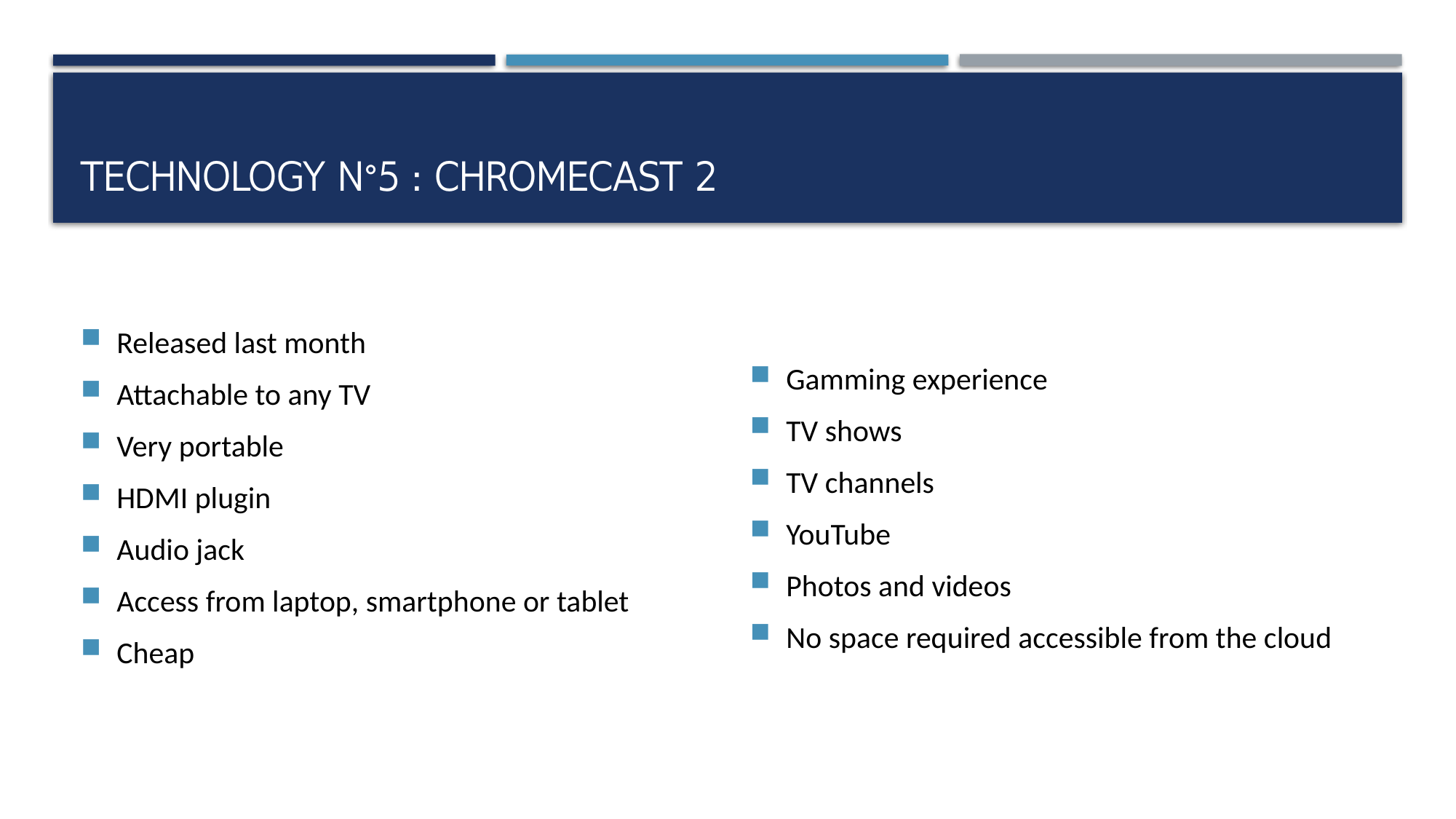

# TECHNOLOGY N°5 : CHROMECAST 2

Released last month
Attachable to any TV
Very portable
HDMI plugin
Audio jack
Access from laptop, smartphone or tablet
Cheap

Gamming experience
TV shows
TV channels
YouTube
Photos and videos
No space required accessible from the cloud